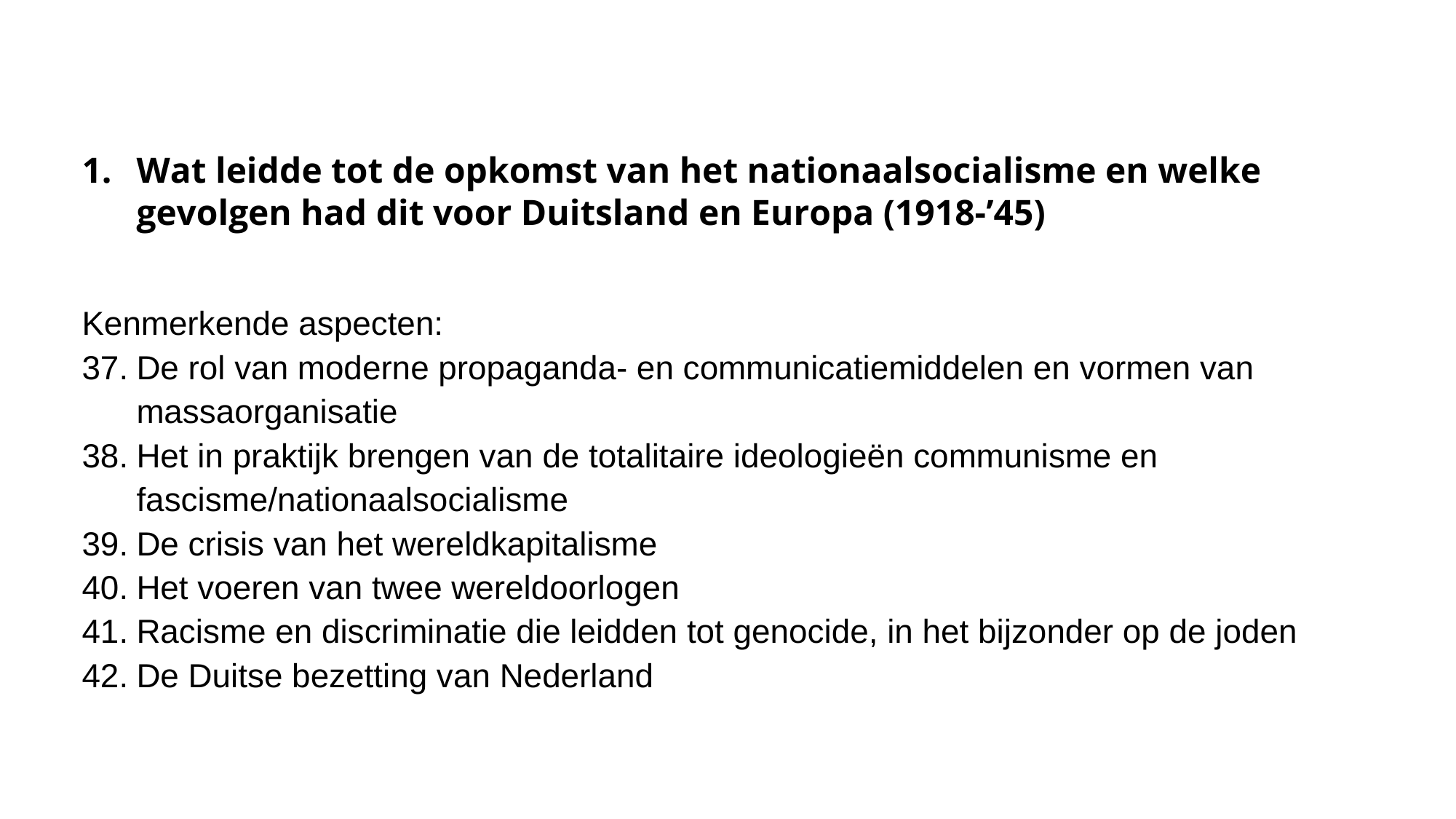

# Wat leidde tot de opkomst van het nationaalsocialisme en welke gevolgen had dit voor Duitsland en Europa (1918-’45)
Kenmerkende aspecten:
De rol van moderne propaganda- en communicatiemiddelen en vormen van massaorganisatie
Het in praktijk brengen van de totalitaire ideologieën communisme en fascisme/nationaalsocialisme
De crisis van het wereldkapitalisme
Het voeren van twee wereldoorlogen
Racisme en discriminatie die leidden tot genocide, in het bijzonder op de joden
De Duitse bezetting van Nederland